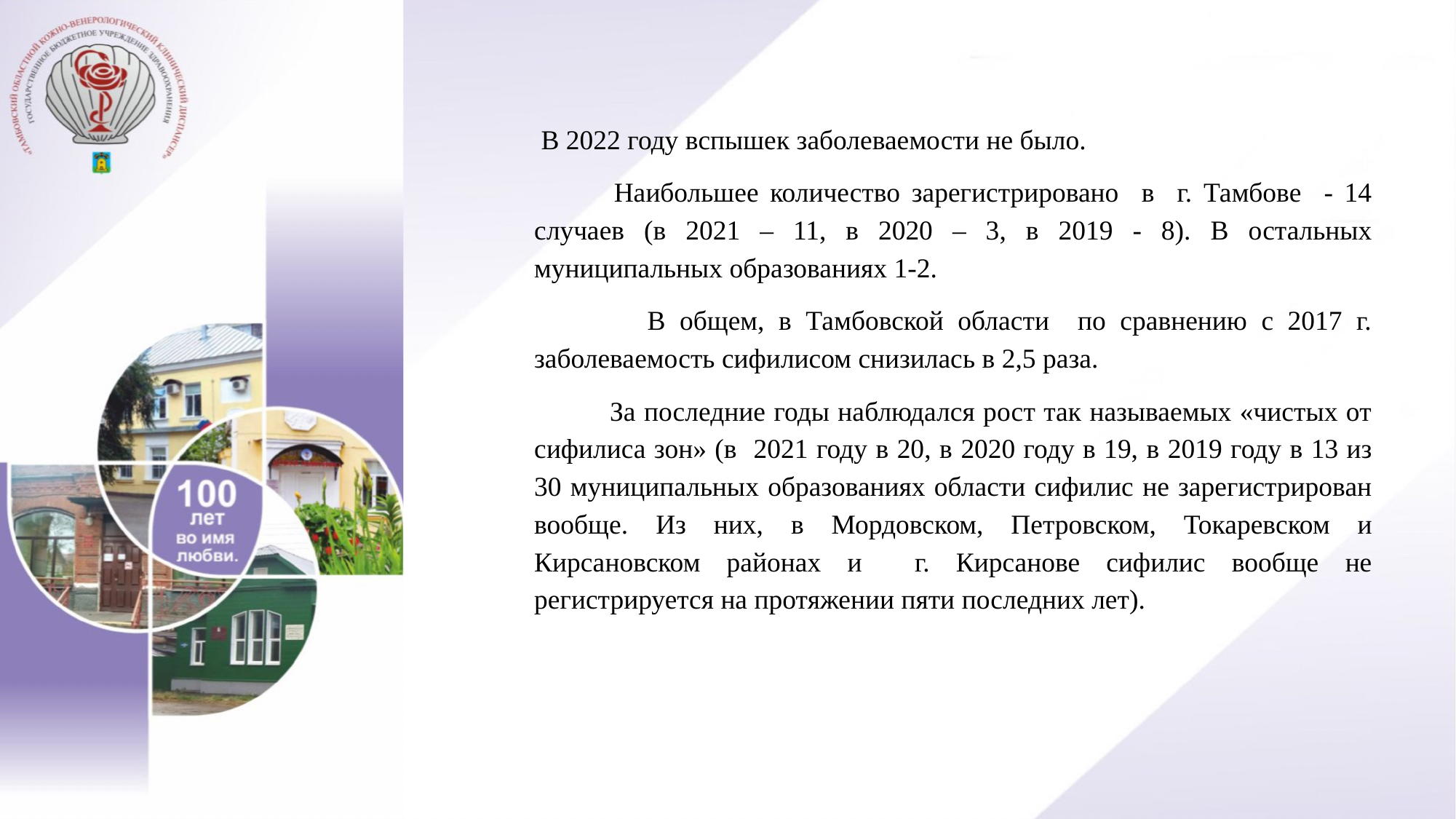

В 2022 году вспышек заболеваемости не было.
       Наибольшее количество зарегистрировано  в  г. Тамбове  - 14 случаев (в 2021 – 11, в 2020 – 3, в 2019 - 8). В остальных муниципальных образованиях 1-2.
        В общем, в Тамбовской области  по сравнению с 2017 г. заболеваемость сифилисом снизилась в 2,5 раза.
         За последние годы наблюдался рост так называемых «чистых от сифилиса зон» (в  2021 году в 20, в 2020 году в 19, в 2019 году в 13 из 30 муниципальных образованиях области сифилис не зарегистрирован вообще. Из них, в Мордовском, Петровском, Токаревском и Кирсановском районах и  г. Кирсанове сифилис вообще не регистрируется на протяжении пяти последних лет).